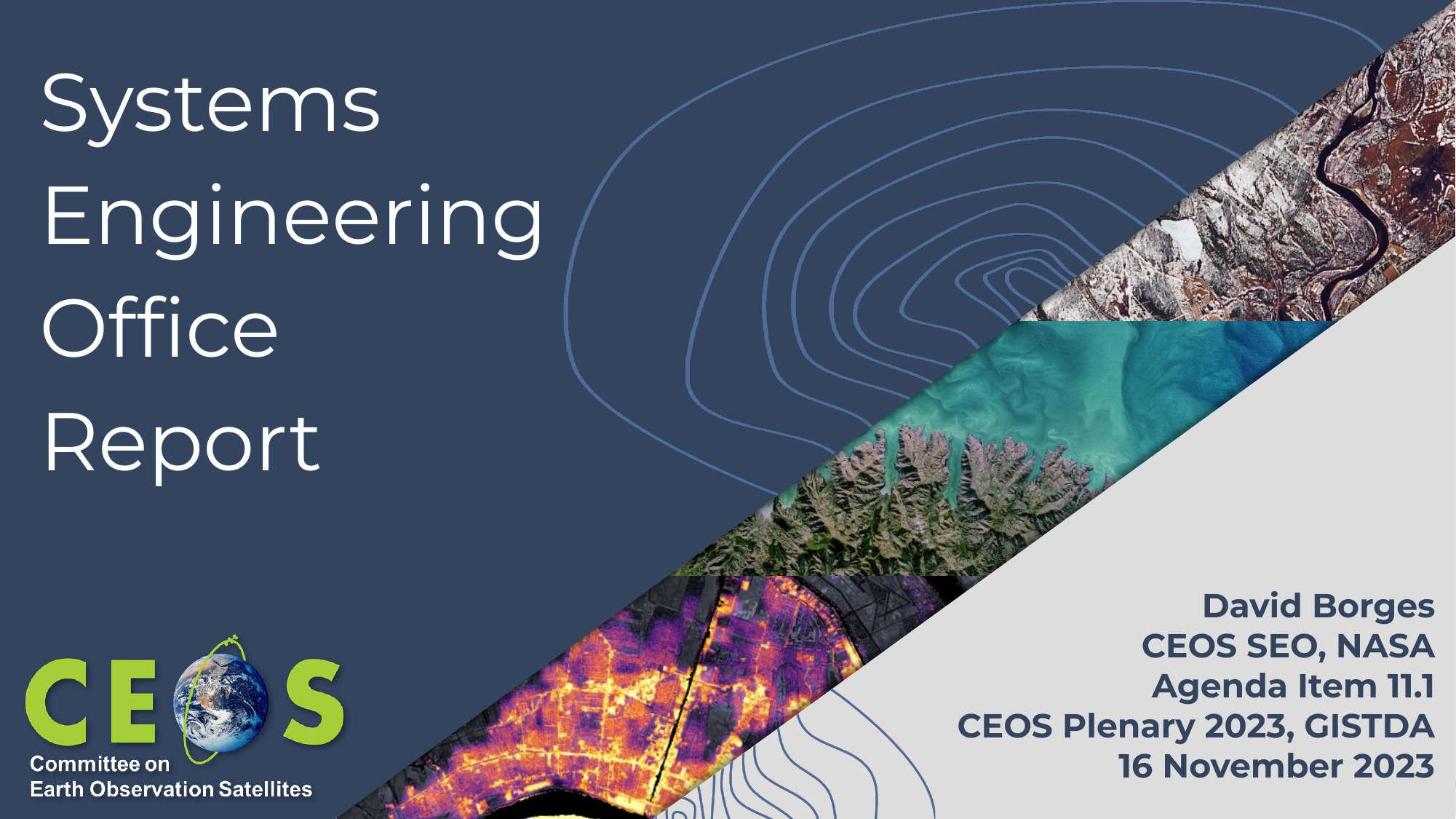

# Systems Engineering Office Report
David Borges
CEOS SEO, NASA
Agenda Item 11.1
CEOS Plenary 2023, GISTDA
16 November 2023